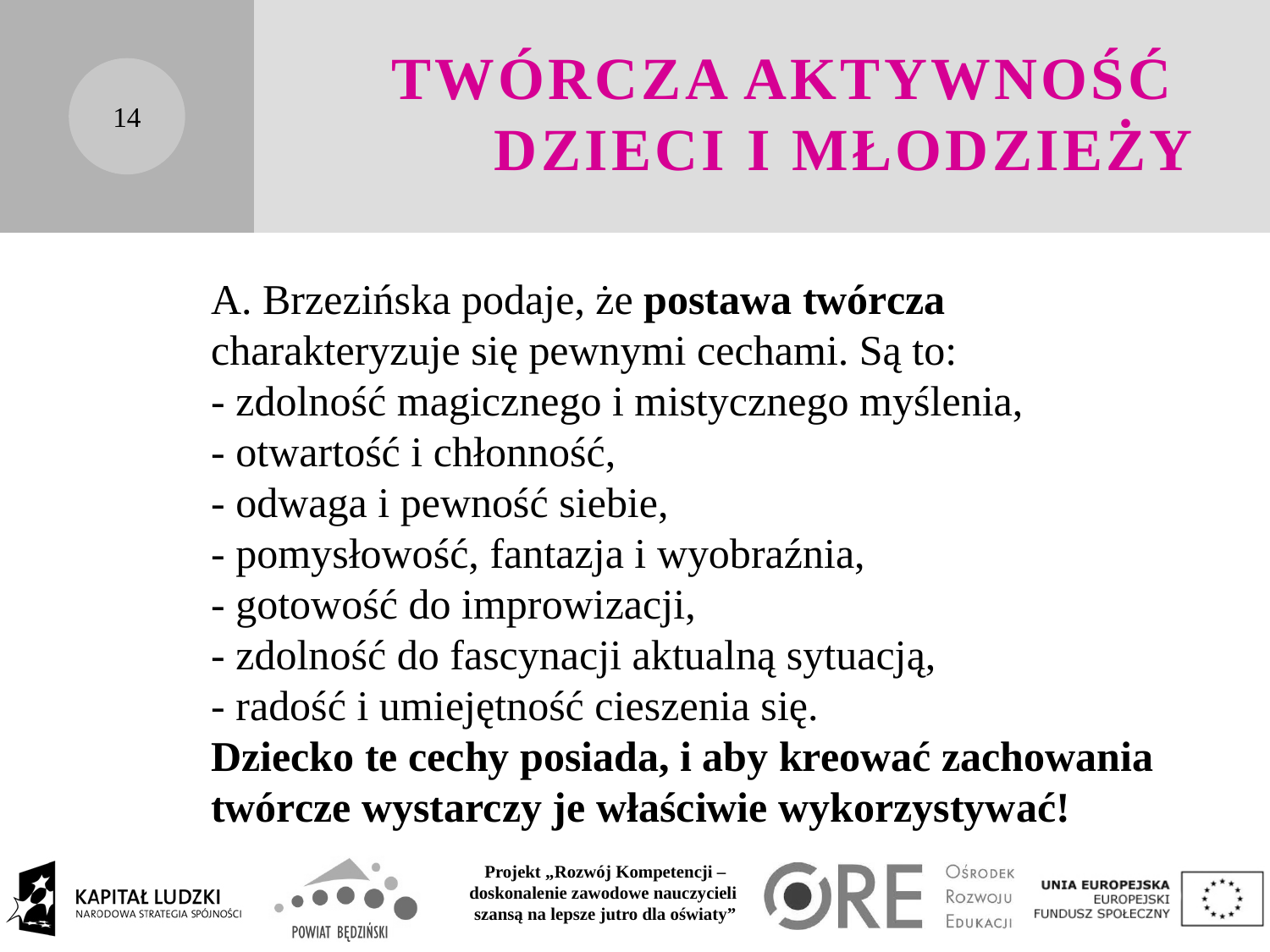

# Twórcza aktywność dzieci i młodzieży
14
A. Brzezińska podaje, że postawa twórcza charakteryzuje się pewnymi cechami. Są to:
- zdolność magicznego i mistycznego myślenia,
- otwartość i chłonność,
- odwaga i pewność siebie,
- pomysłowość, fantazja i wyobraźnia,
- gotowość do improwizacji,
- zdolność do fascynacji aktualną sytuacją,
- radość i umiejętność cieszenia się.
Dziecko te cechy posiada, i aby kreować zachowania twórcze wystarczy je właściwie wykorzystywać!